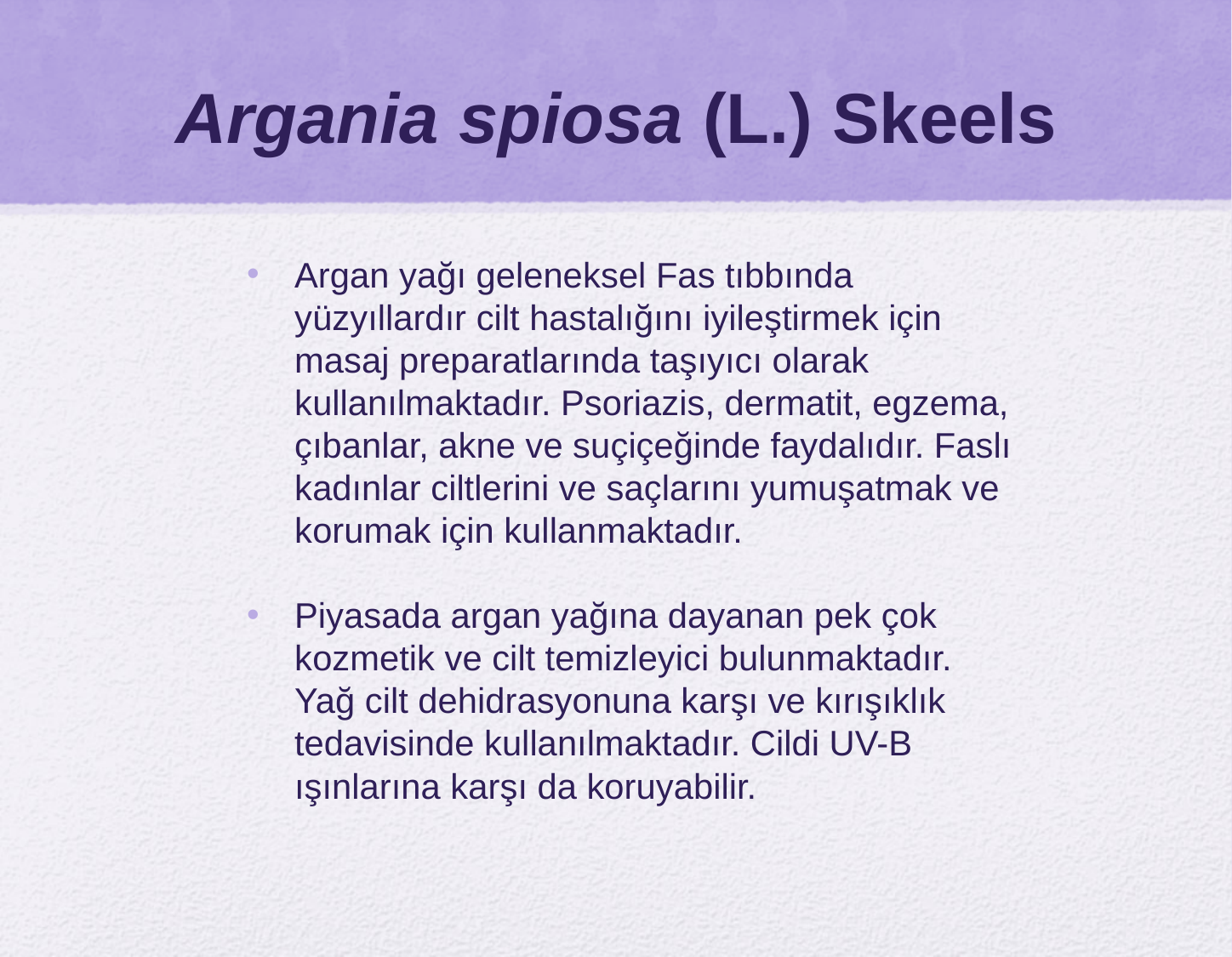

# Argania spiosa (L.) Skeels
Argan yağı geleneksel Fas tıbbında yüzyıllardır cilt hastalığını iyileştirmek için masaj preparatlarında taşıyıcı olarak kullanılmaktadır. Psoriazis, dermatit, egzema, çıbanlar, akne ve suçiçeğinde faydalıdır. Faslı kadınlar ciltlerini ve saçlarını yumuşatmak ve korumak için kullanmaktadır.
Piyasada argan yağına dayanan pek çok kozmetik ve cilt temizleyici bulunmaktadır. Yağ cilt dehidrasyonuna karşı ve kırışıklık tedavisinde kullanılmaktadır. Cildi UV-B ışınlarına karşı da koruyabilir.